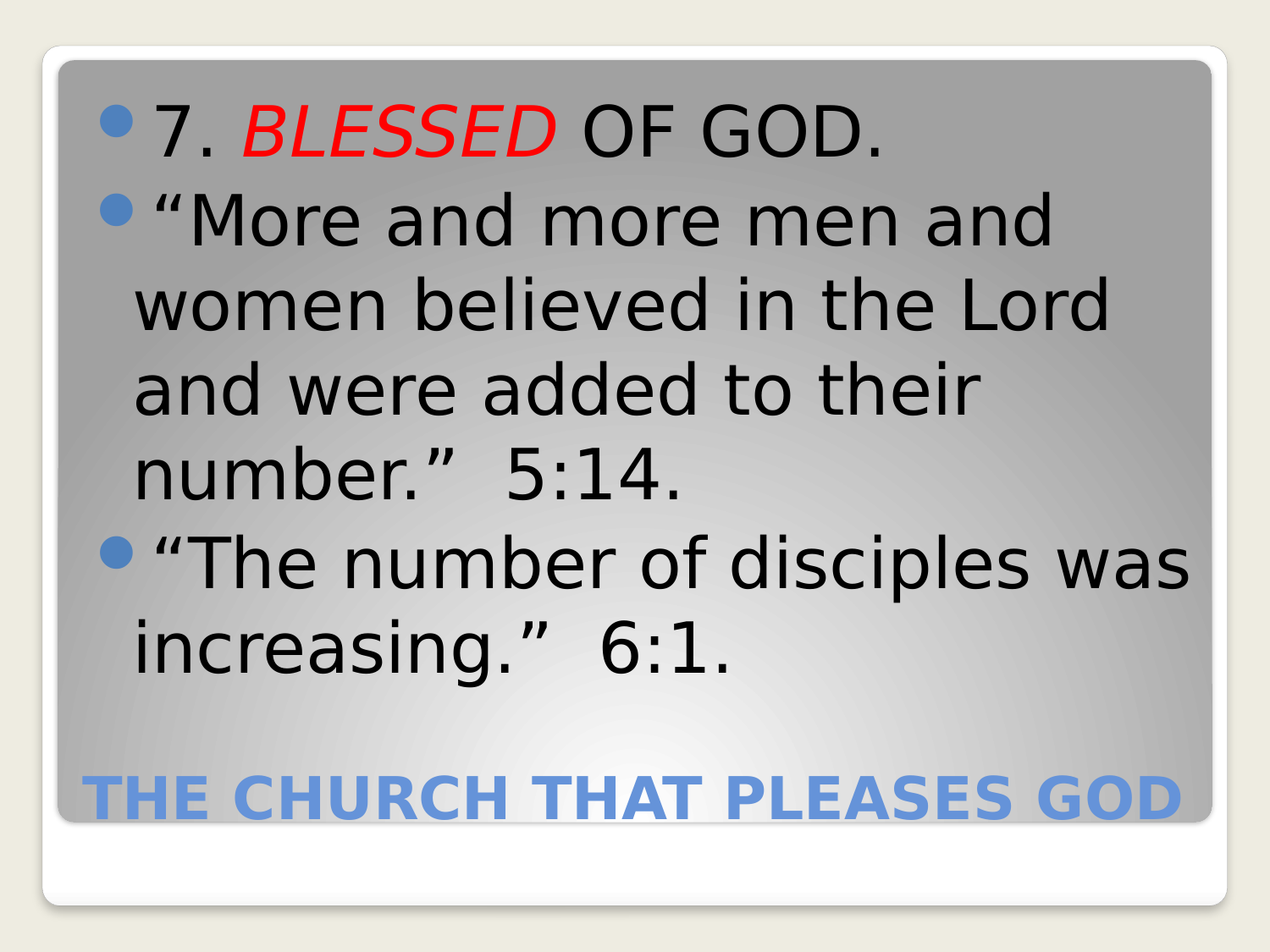

7. BLESSED OF GOD.
“More and more men and women believed in the Lord and were added to their number.”  5:14.
“The number of disciples was increasing.”  6:1.
# THE CHURCH THAT PLEASES GOD